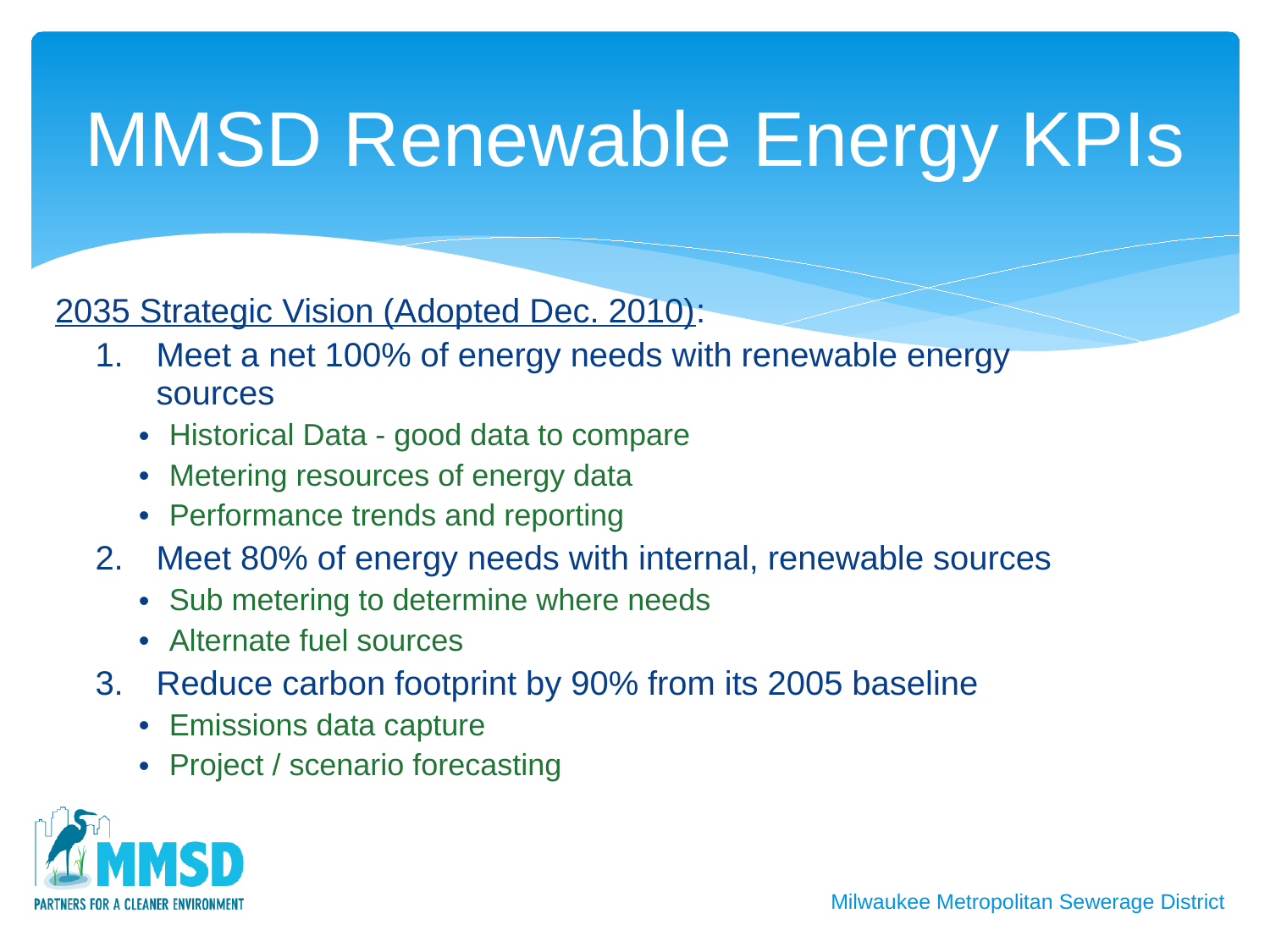

# MMSD Renewable Energy KPIs
2035 Strategic Vision (Adopted Dec. 2010):
Meet a net 100% of energy needs with renewable energy sources
Historical Data - good data to compare
Metering resources of energy data
Performance trends and reporting
Meet 80% of energy needs with internal, renewable sources
Sub metering to determine where needs
Alternate fuel sources
Reduce carbon footprint by 90% from its 2005 baseline
Emissions data capture
Project / scenario forecasting

Milwaukee Metropolitan Sewerage District